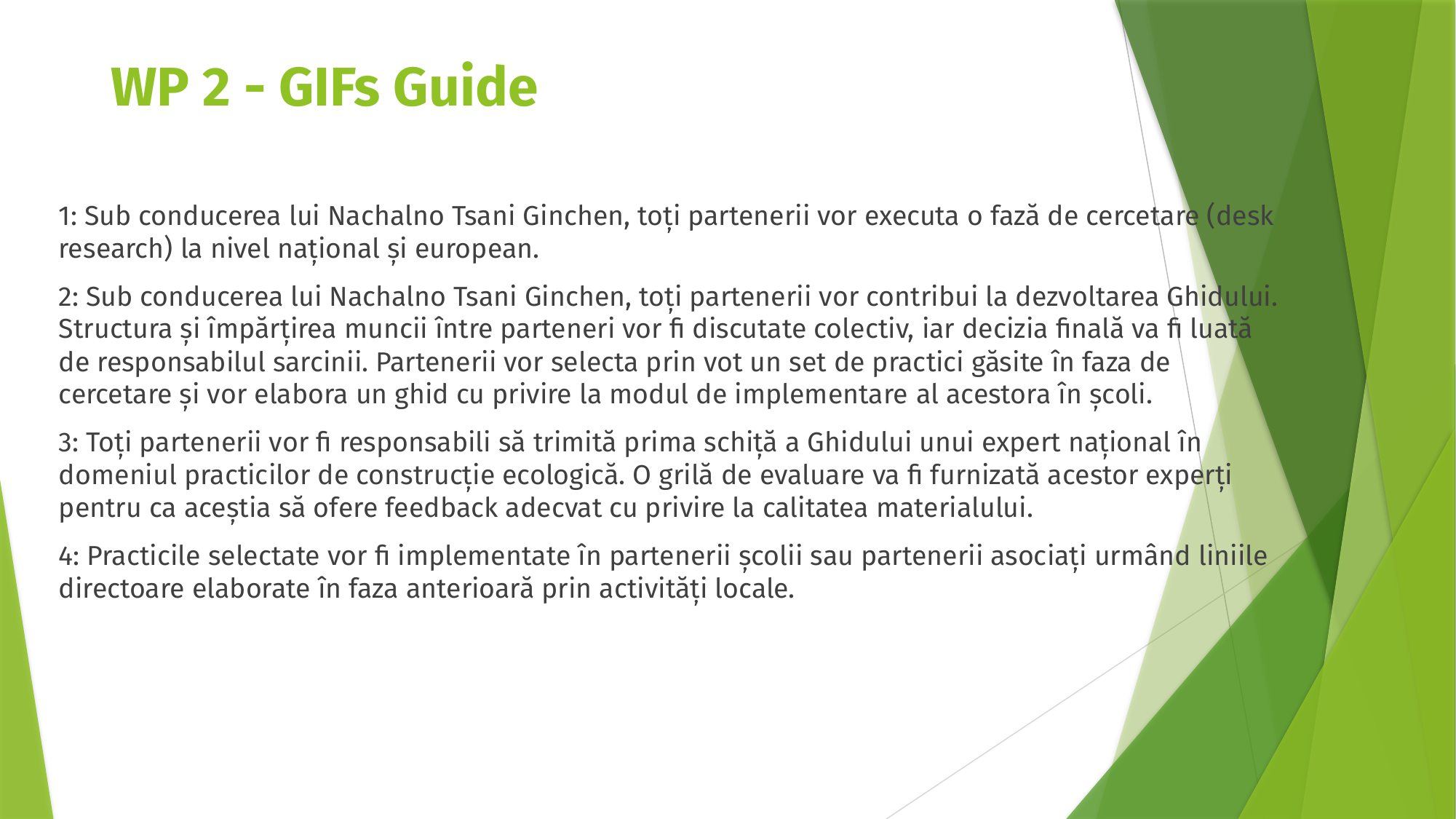

# WP 2 - GIFs Guide
1: Sub conducerea lui Nachalno Tsani Ginchen, toți partenerii vor executa o fază de cercetare (desk research) la nivel național și european.
2: Sub conducerea lui Nachalno Tsani Ginchen, toți partenerii vor contribui la dezvoltarea Ghidului. Structura și împărțirea muncii între parteneri vor fi discutate colectiv, iar decizia finală va fi luată de responsabilul sarcinii. Partenerii vor selecta prin vot un set de practici găsite în faza de cercetare și vor elabora un ghid cu privire la modul de implementare al acestora în școli.
3: Toți partenerii vor fi responsabili să trimită prima schiță a Ghidului unui expert național în domeniul practicilor de construcție ecologică. O grilă de evaluare va fi furnizată acestor experți pentru ca aceștia să ofere feedback adecvat cu privire la calitatea materialului.
4: Practicile selectate vor fi implementate în partenerii școlii sau partenerii asociați urmând liniile directoare elaborate în faza anterioară prin activități locale.